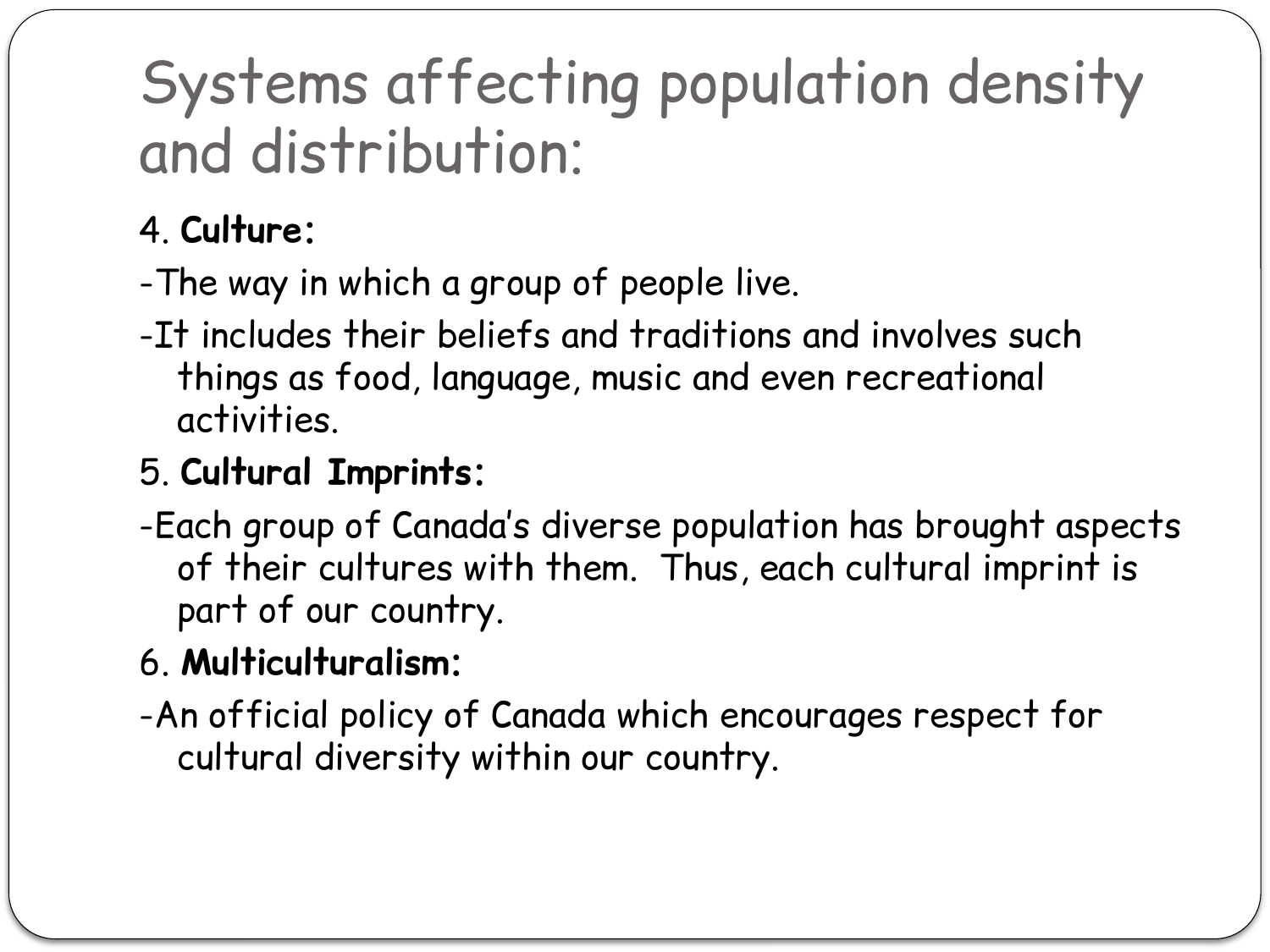

# Systems affecting population density and distribution:
4. Culture:
-The way in which a group of people live.
-It includes their beliefs and traditions and involves such things as food, language, music and even recreational activities.
5. Cultural Imprints:
-Each group of Canada’s diverse population has brought aspects of their cultures with them.  Thus, each cultural imprint is part of our country.
6. Multiculturalism:
-An official policy of Canada which encourages respect for cultural diversity within our country.